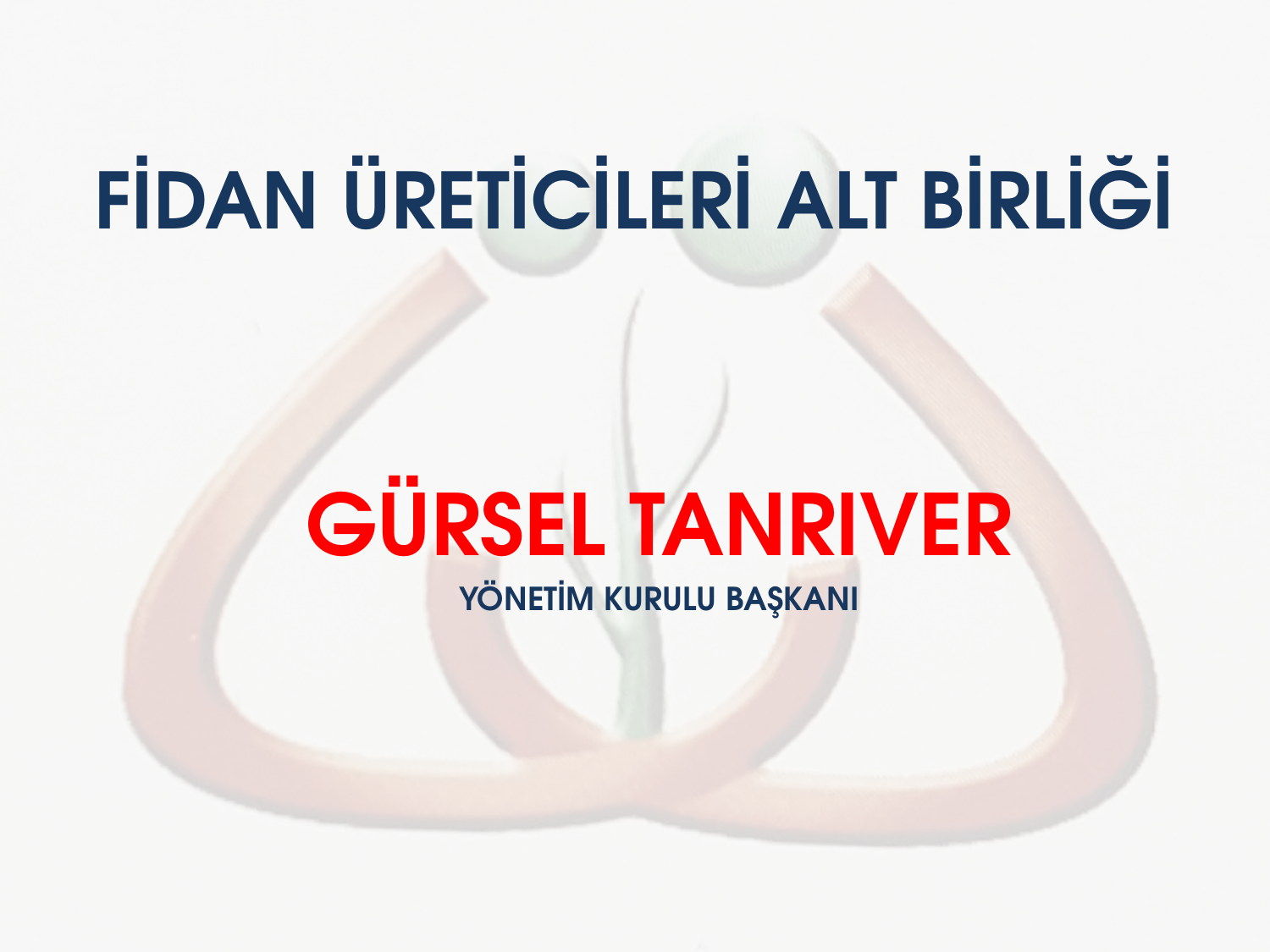

# FİDAN ÜRETİCİLERİ ALT BİRLİĞİ

GÜRSEL TANRIVER
YÖNETİM KURULU BAŞKANI